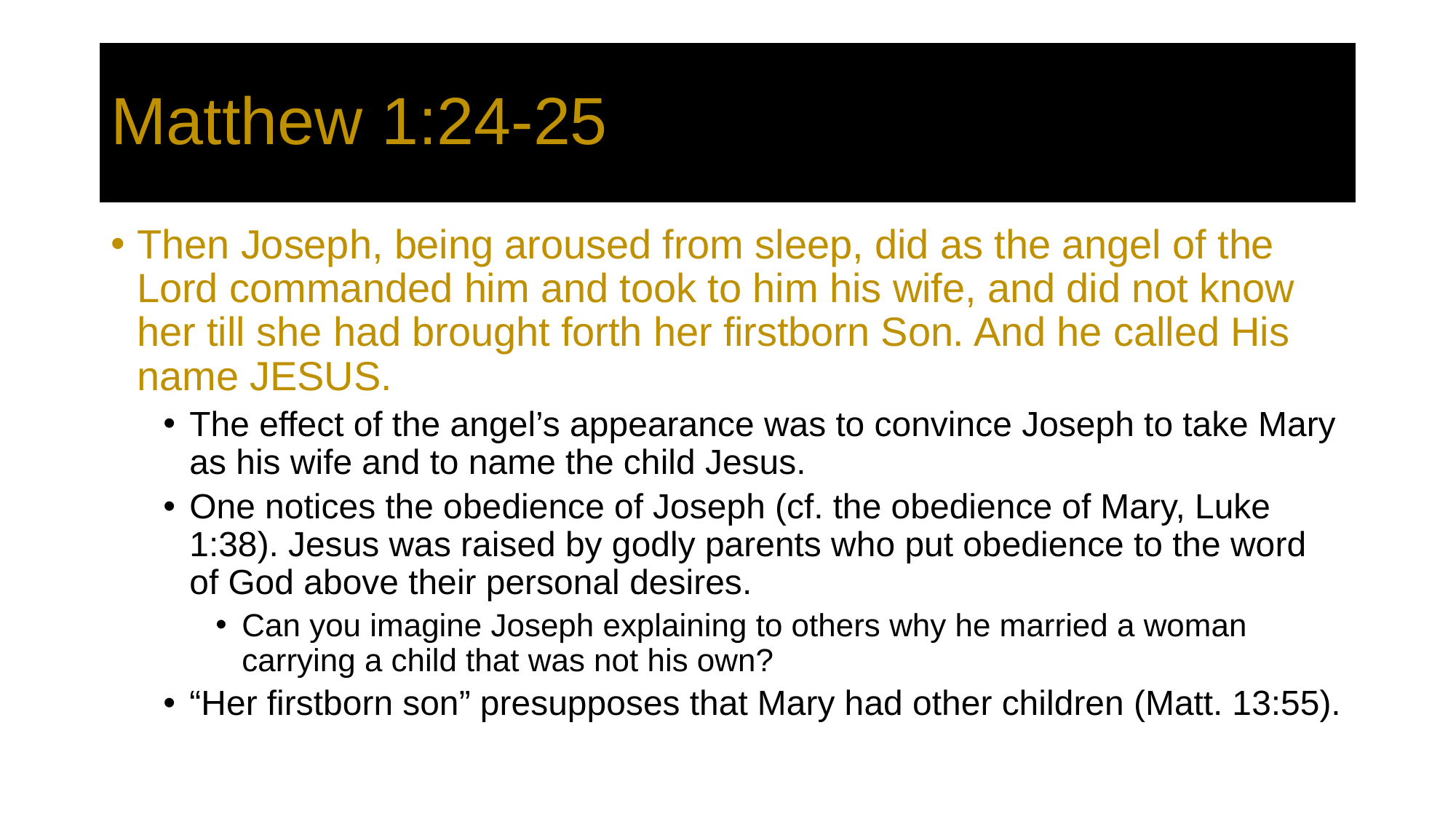

# Matthew 1:24-25
Then Joseph, being aroused from sleep, did as the angel of the Lord commanded him and took to him his wife, and did not know her till she had brought forth her firstborn Son. And he called His name JESUS.
The effect of the angel’s appearance was to convince Joseph to take Mary as his wife and to name the child Jesus.
One notices the obedience of Joseph (cf. the obedience of Mary, Luke 1:38). Jesus was raised by godly parents who put obedience to the word of God above their personal desires.
Can you imagine Joseph explaining to others why he married a woman carrying a child that was not his own?
“Her firstborn son” presupposes that Mary had other children (Matt. 13:55).